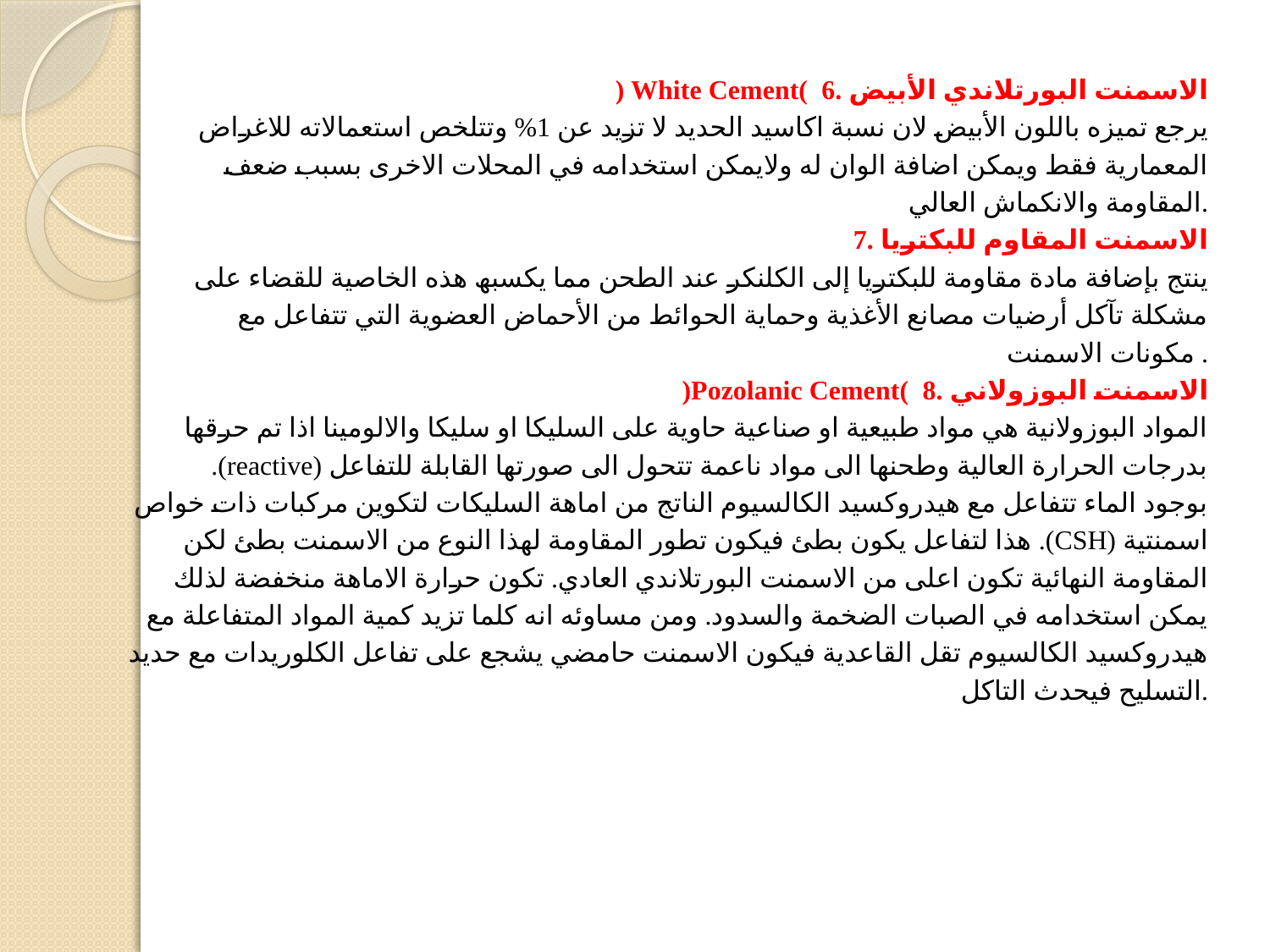

) White Cement(  الاسمنت البورتلاندي الأبیض .6
یرجع تمیزه باللون الأبیض لان نسبة اكاسید الحدید لا تزید عن 1% وتتلخص استعمالاته للاغراض
المعماریة فقط ویمكن اضافة الوان له ولایمكن استخدامه في المحلات الاخرى بسبب ضعف
المقاومة والانكماش العالي.
  الاسمنت المقاوم للبكتریا .7
ینتج بإضافة مادة مقاومة للبكتریا إلى الكلنكر عند الطحن مما یكسبھ ھذه الخاصیة للقضاء على
مشكلة تآكل أرضیات مصانع الأغذیة وحمایة الحوائط من الأحماض العضویة التي تتفاعل مع
مكونات الاسمنت .
)Pozolanic Cement(  الاسمنت البوزولاني .8
المواد البوزولانیة ھي مواد طبیعیة او صناعیة حاویة على السلیكا او سلیكا والالومینا اذا تم حرقھا
.(reactive) بدرجات الحرارة العالیة وطحنھا الى مواد ناعمة تتحول الى صورتھا القابلة للتفاعل
بوجود الماء تتفاعل مع ھیدروكسید الكالسیوم الناتج من اماھة السلیكات لتكوین مركبات ذات خواص
ھذا لتفاعل یكون بطئ فیكون تطور المقاومة لھذا النوع من الاسمنت بطئ لكن .(CSH) اسمنتیة
المقاومة النھائیة تكون اعلى من الاسمنت البورتلاندي العادي. تكون حرارة الاماھة منخفضة لذلك
یمكن استخدامه في الصبات الضخمة والسدود. ومن مساوئه انه كلما تزید كمیة المواد المتفاعلة مع
ھیدروكسید الكالسیوم تقل القاعدیة فیكون الاسمنت حامضي یشجع على تفاعل الكلوریدات مع حدید
التسلیح فیحدث التاكل.